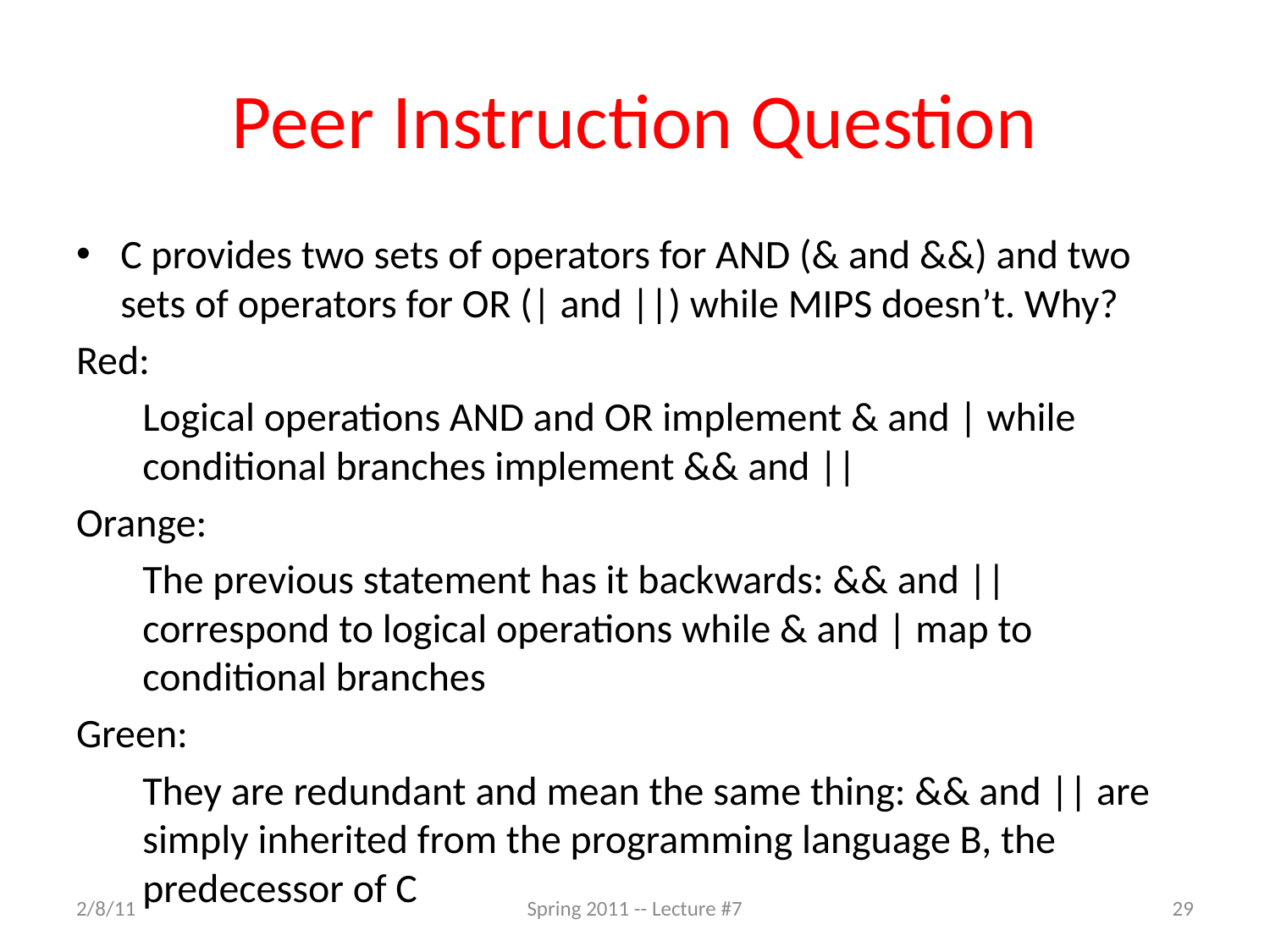

# Peer Instruction Question
C provides two sets of operators for AND (& and &&) and two sets of operators for OR (| and ||) while MIPS doesn’t. Why?
Red:
	Logical operations AND and OR implement & and | while conditional branches implement && and ||
Orange:
	The previous statement has it backwards: && and || correspond to logical operations while & and | map to conditional branches
Green:
	They are redundant and mean the same thing: && and || are simply inherited from the programming language B, the predecessor of C
2/8/11
Spring 2011 -- Lecture #7
29